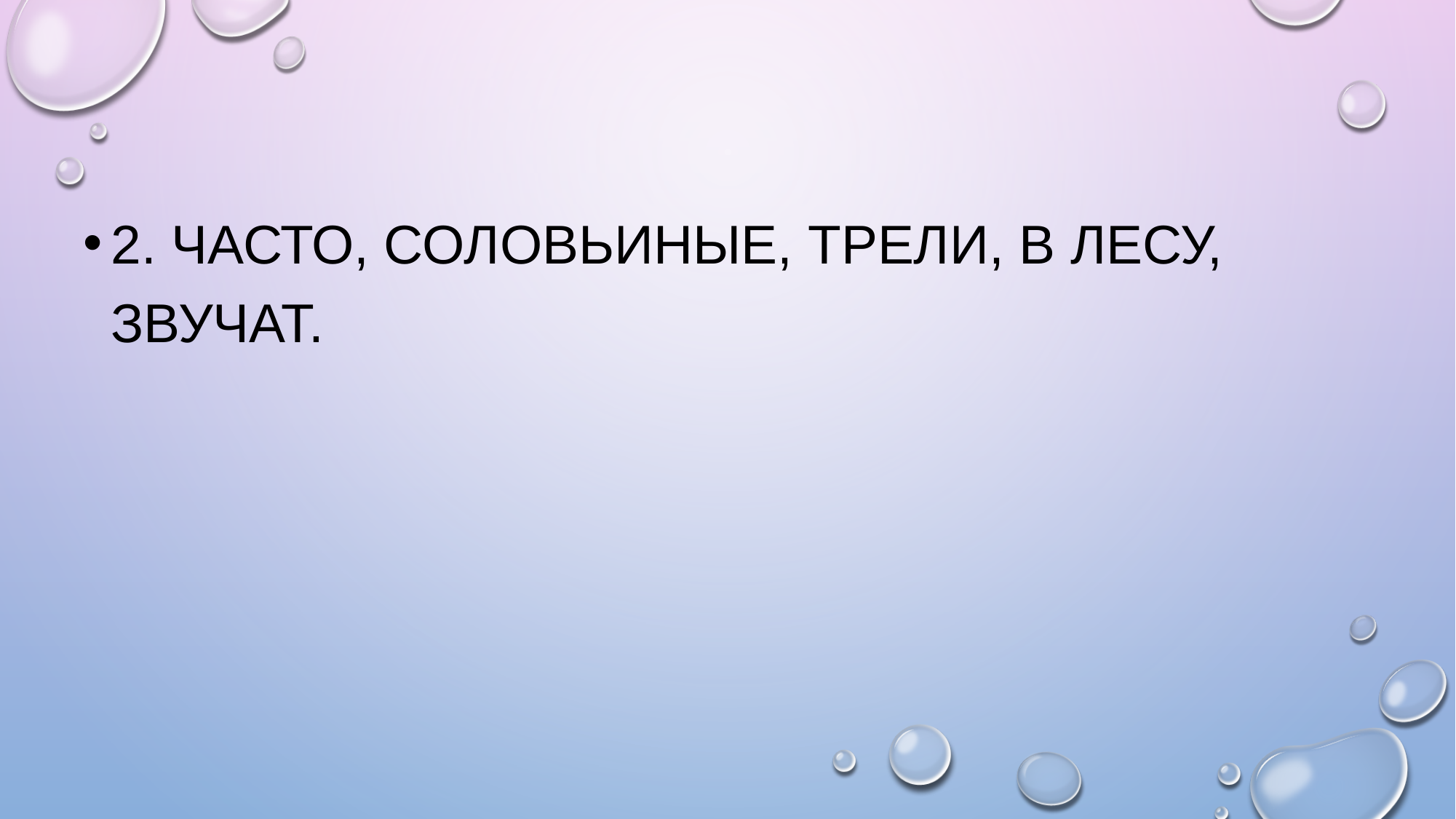

2. часто, Соловьиные, трели, в лесу, звучат.